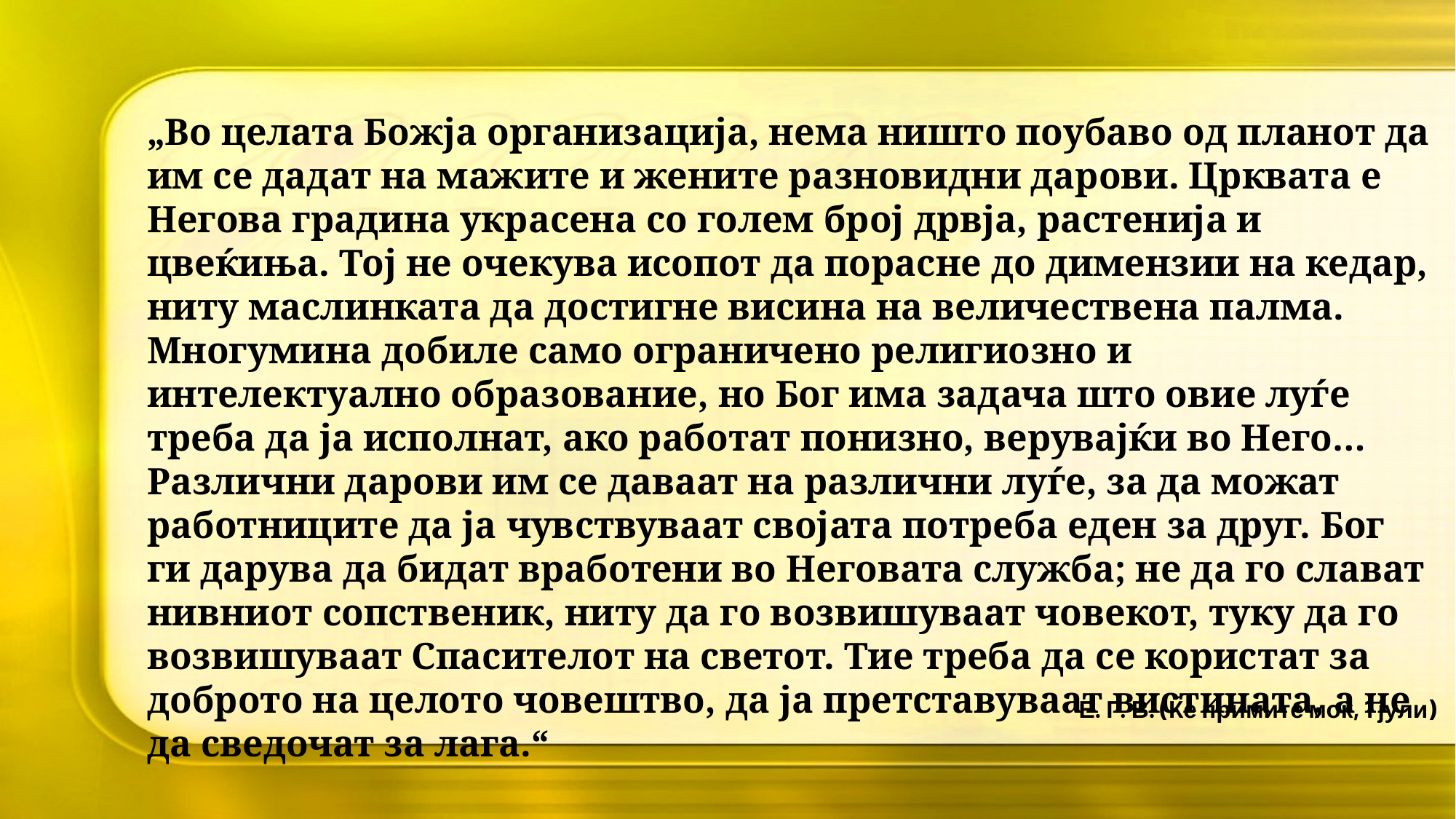

„Во целата Божја организација, нема ништо поубаво од планот да им се дадат на мажите и жените разновидни дарови. Црквата е Негова градина украсена со голем број дрвја, растенија и цвеќиња. Тој не очекува исопот да порасне до димензии на кедар, ниту маслинката да достигне висина на величествена палма. Многумина добиле само ограничено религиозно и интелектуално образование, но Бог има задача што овие луѓе треба да ја исполнат, ако работат понизно, верувајќи во Него… Различни дарови им се даваат на различни луѓе, за да можат работниците да ја чувствуваат својата потреба еден за друг. Бог ги дарува да бидат вработени во Неговата служба; не да го слават нивниот сопственик, ниту да го возвишуваат човекот, туку да го возвишуваат Спасителот на светот. Тие треба да се користат за доброто на целото човештво, да ја претставуваат вистината, а не да сведочат за лага.“
Е. Г. В. (Ќе примите моќ, 1 јули)